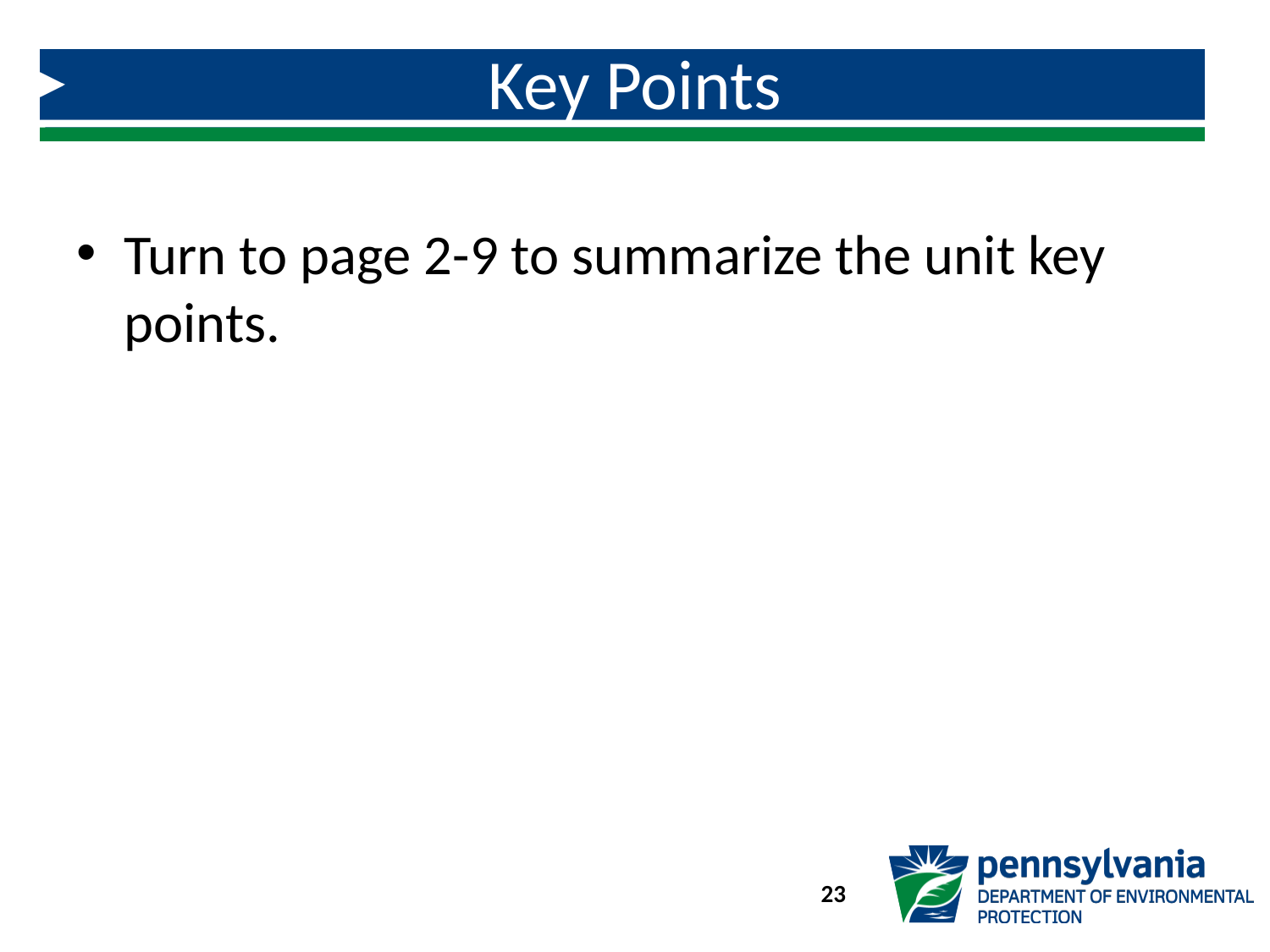

# Key Points
Turn to page 2-9 to summarize the unit key points.
23